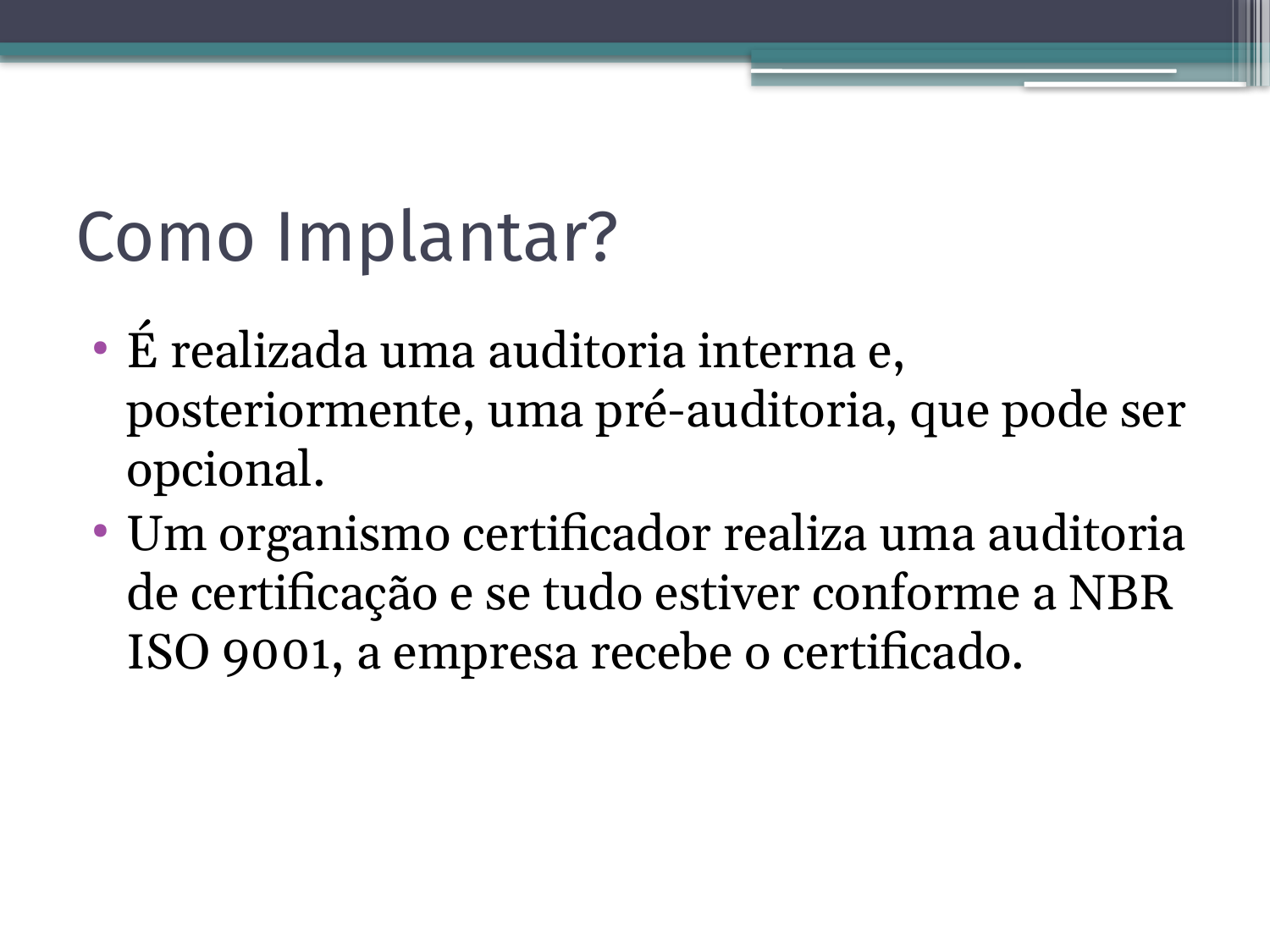

# Como Implantar?
É realizada uma auditoria interna e, posteriormente, uma pré-auditoria, que pode ser opcional.
Um organismo certificador realiza uma auditoria de certificação e se tudo estiver conforme a NBR ISO 9001, a empresa recebe o certificado.